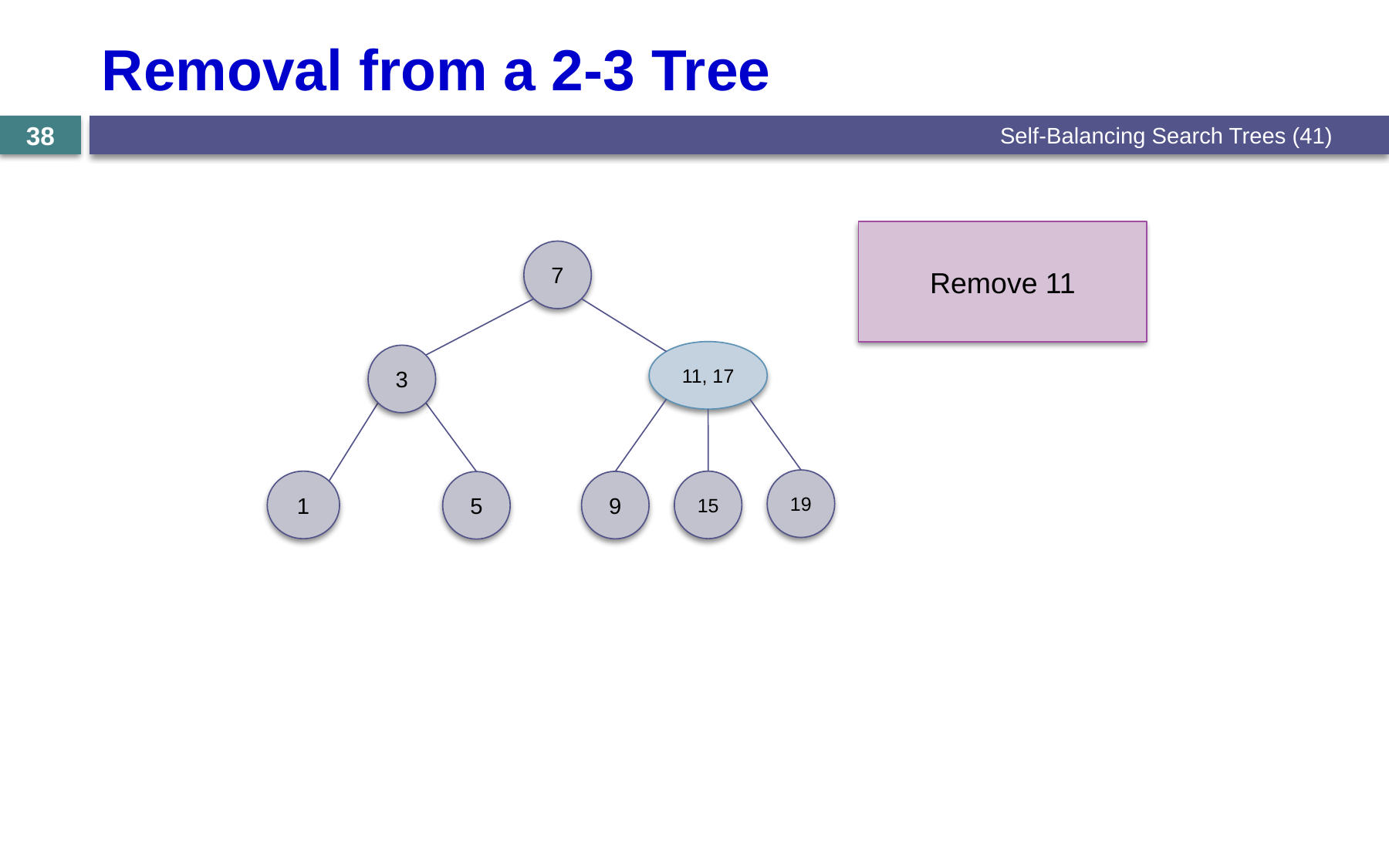

# Removal from a 2-3 Tree
Self-Balancing Search Trees (41)
38
Remove 11
7
11, 17
3
19
1
15
9
5